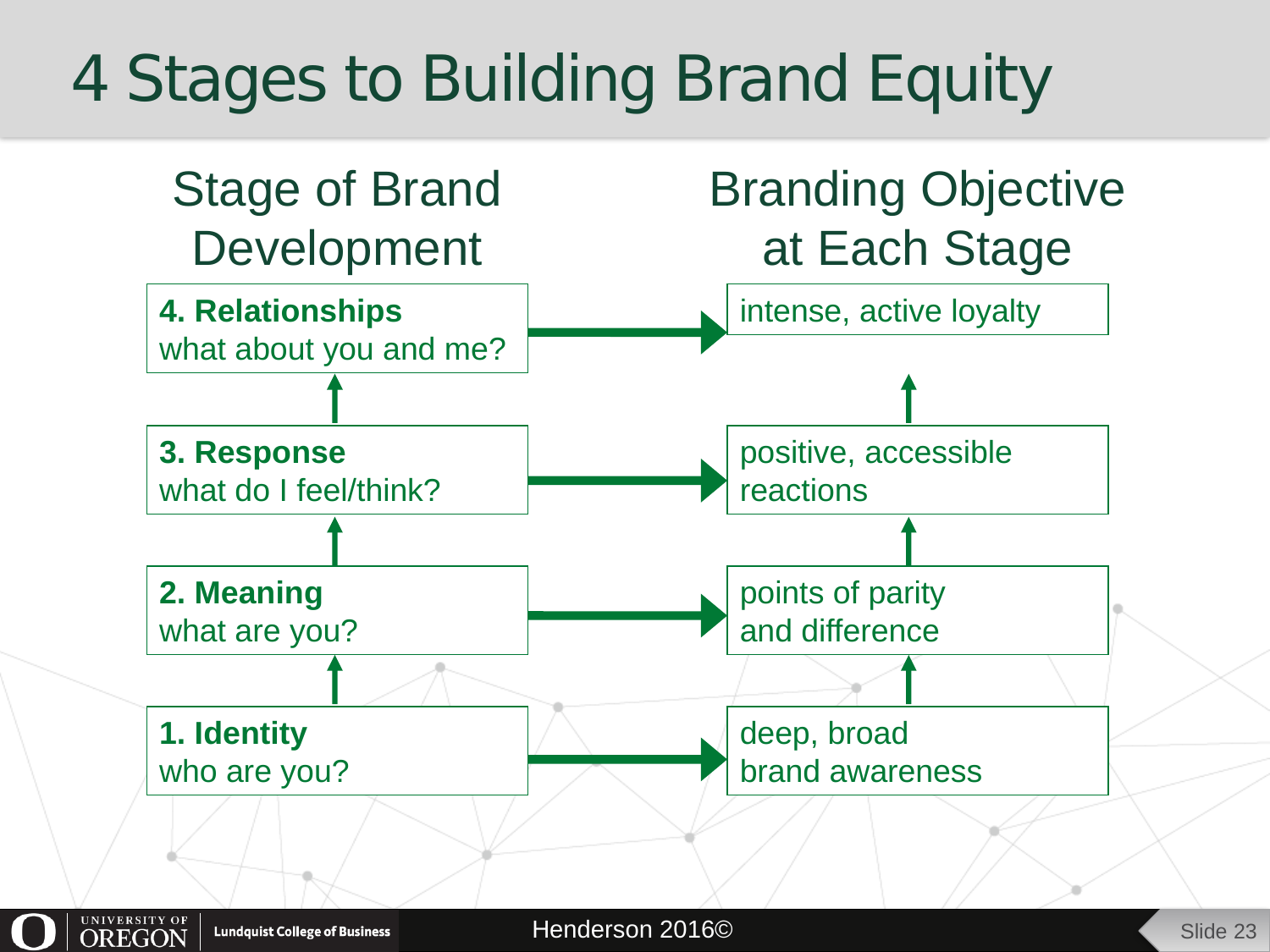

# 4 Stages to Building Brand Equity
Stage of Brand
Development
Branding Objective
at Each Stage
4. Relationships
what about you and me?
intense, active loyalty

3. Response
what do I feel/think?
positive, accessible reactions

2. Meaning
what are you?
points of parity
and difference

1. Identity
who are you?
deep, broad
brand awareness

Slide 23
Henderson 2016©